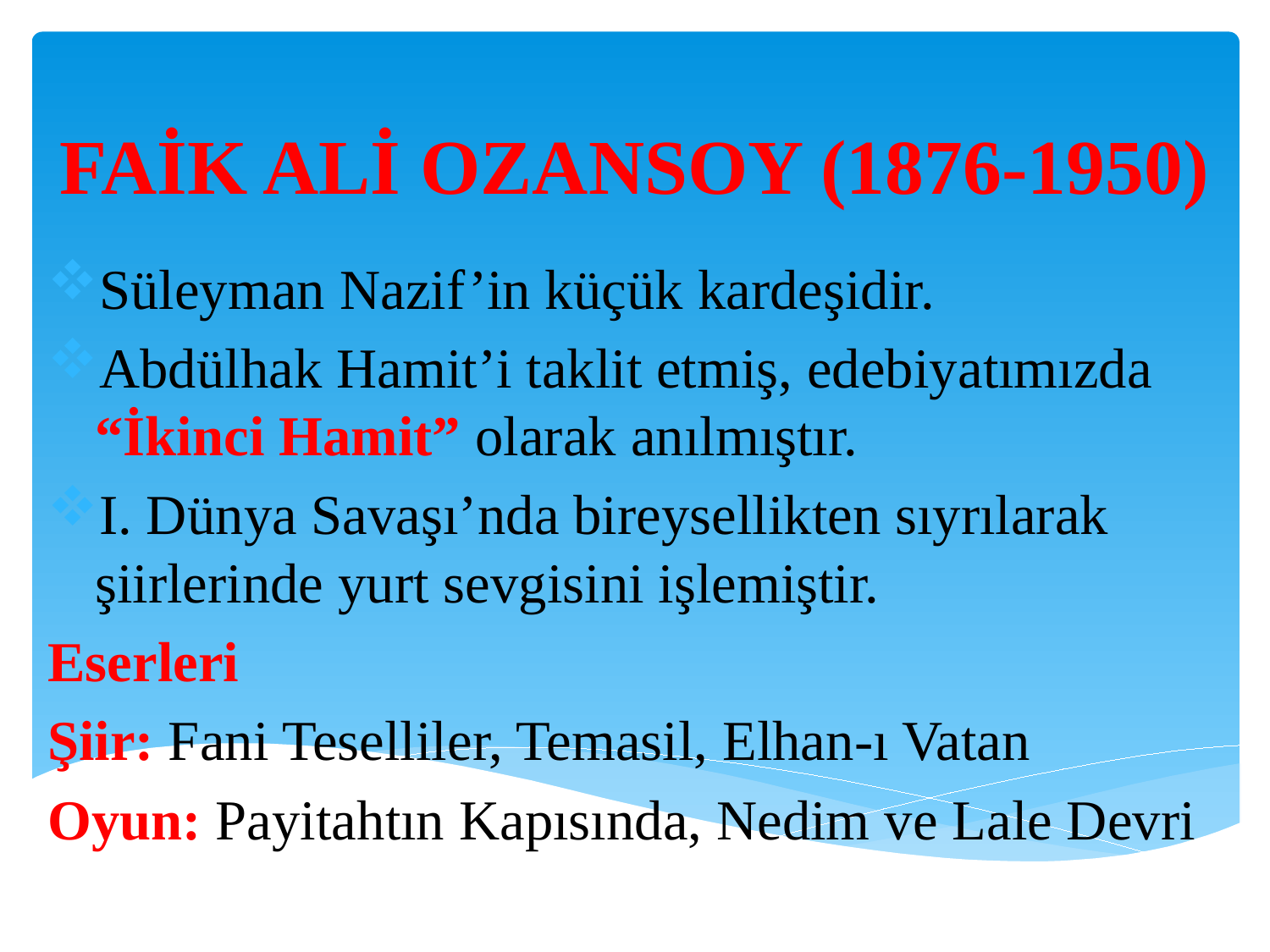

# FAİK ALİ OZANSOY (1876-1950)
Süleyman Nazif’in küçük kardeşidir.
Abdülhak Hamit’i taklit etmiş, edebiyatımızda “İkinci Hamit” olarak anılmıştır.
I. Dünya Savaşı’nda bireysellikten sıyrılarak şiirlerinde yurt sevgisini işlemiştir.
Eserleri
Şiir: Fani Teselliler, Temasil, Elhan-ı Vatan
Oyun: Payitahtın Kapısında, Nedim ve Lale Devri